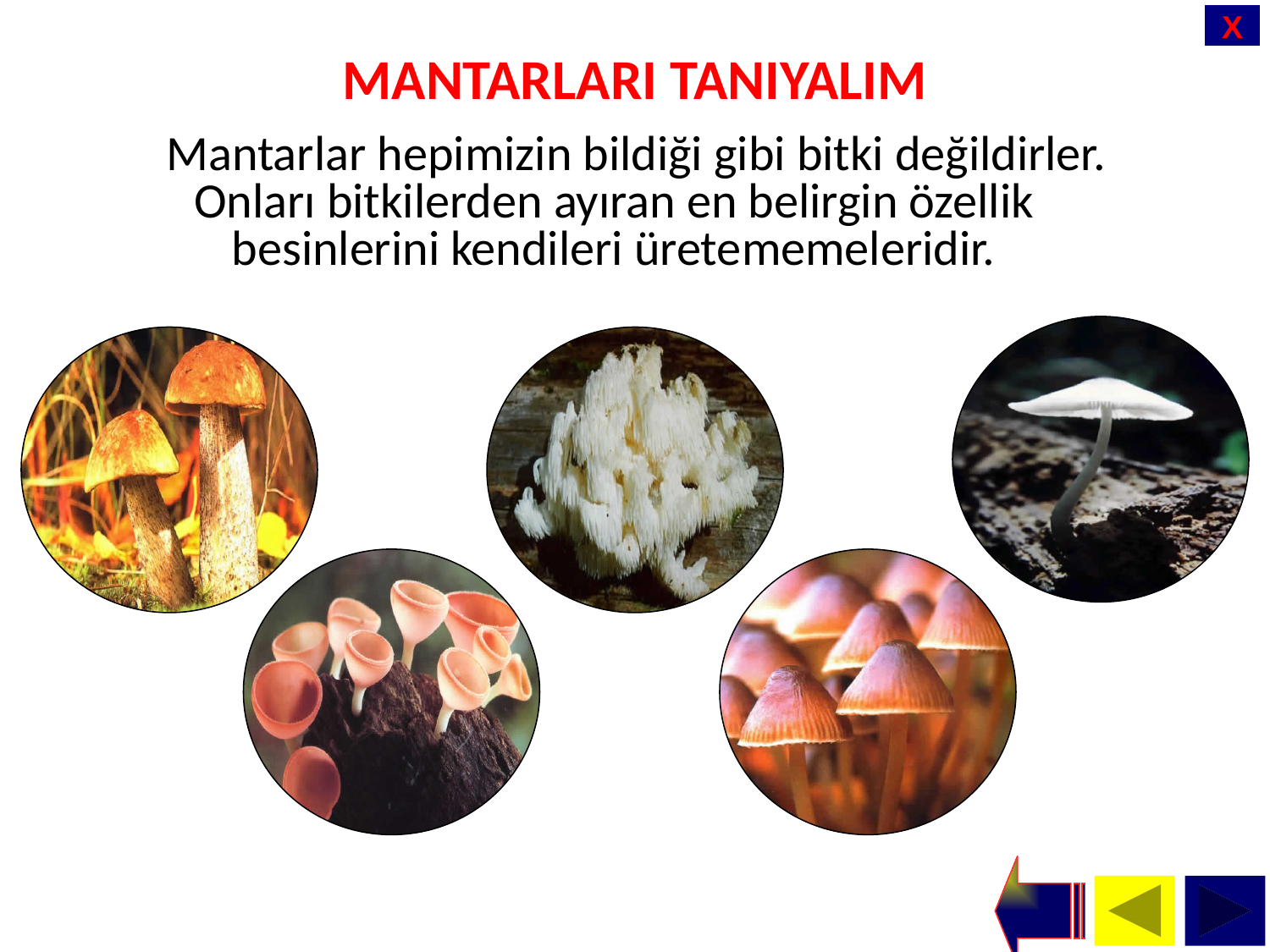

X
MANTARLARI TANIYALIM
    Mantarlar hepimizin bildiği gibi bitki değildirler. Onları bitkilerden ayıran en belirgin özellik besinlerini kendileri üretememeleridir.